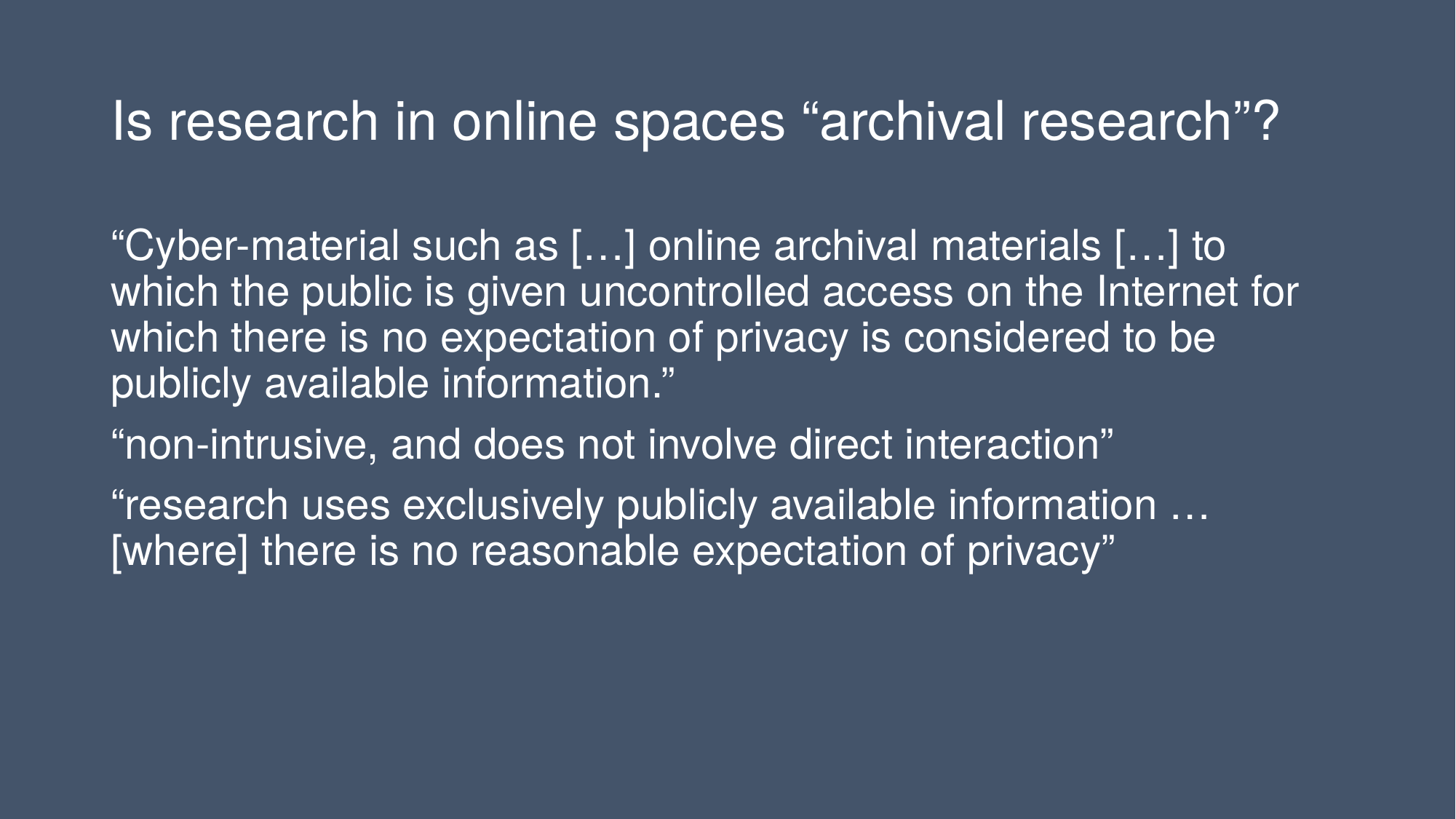

# Is research in online spaces “archival research”?
“Cyber-material such as […] online archival materials […] to which the public is given uncontrolled access on the Internet for which there is no expectation of privacy is considered to be publicly available information.”
“non-intrusive, and does not involve direct interaction”
“research uses exclusively publicly available information … [where] there is no reasonable expectation of privacy”